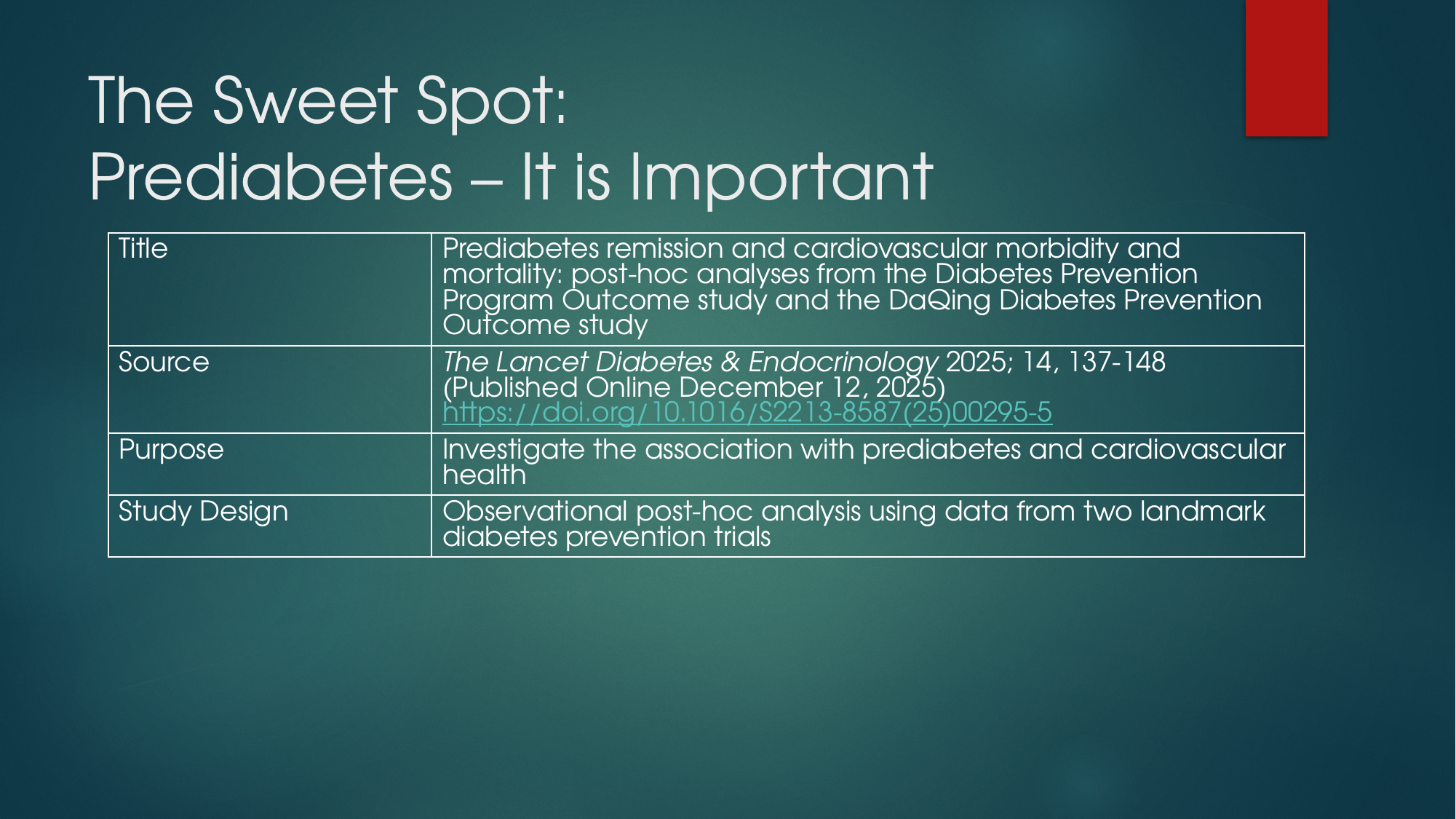

# The Sweet Spot: Prediabetes – It is Important
| Title | Prediabetes remission and cardiovascular morbidity and mortality: post-hoc analyses from the Diabetes Prevention Program Outcome study and the DaQing Diabetes Prevention Outcome study |
| --- | --- |
| Source | The Lancet Diabetes & Endocrinology 2025; 14, 137-148 (Published Online December 12, 2025) https://doi.org/10.1016/S2213-8587(25)00295-5 |
| Purpose | Investigate the association with prediabetes and cardiovascular health |
| Study Design | Observational post-hoc analysis using data from two landmark diabetes prevention trials |